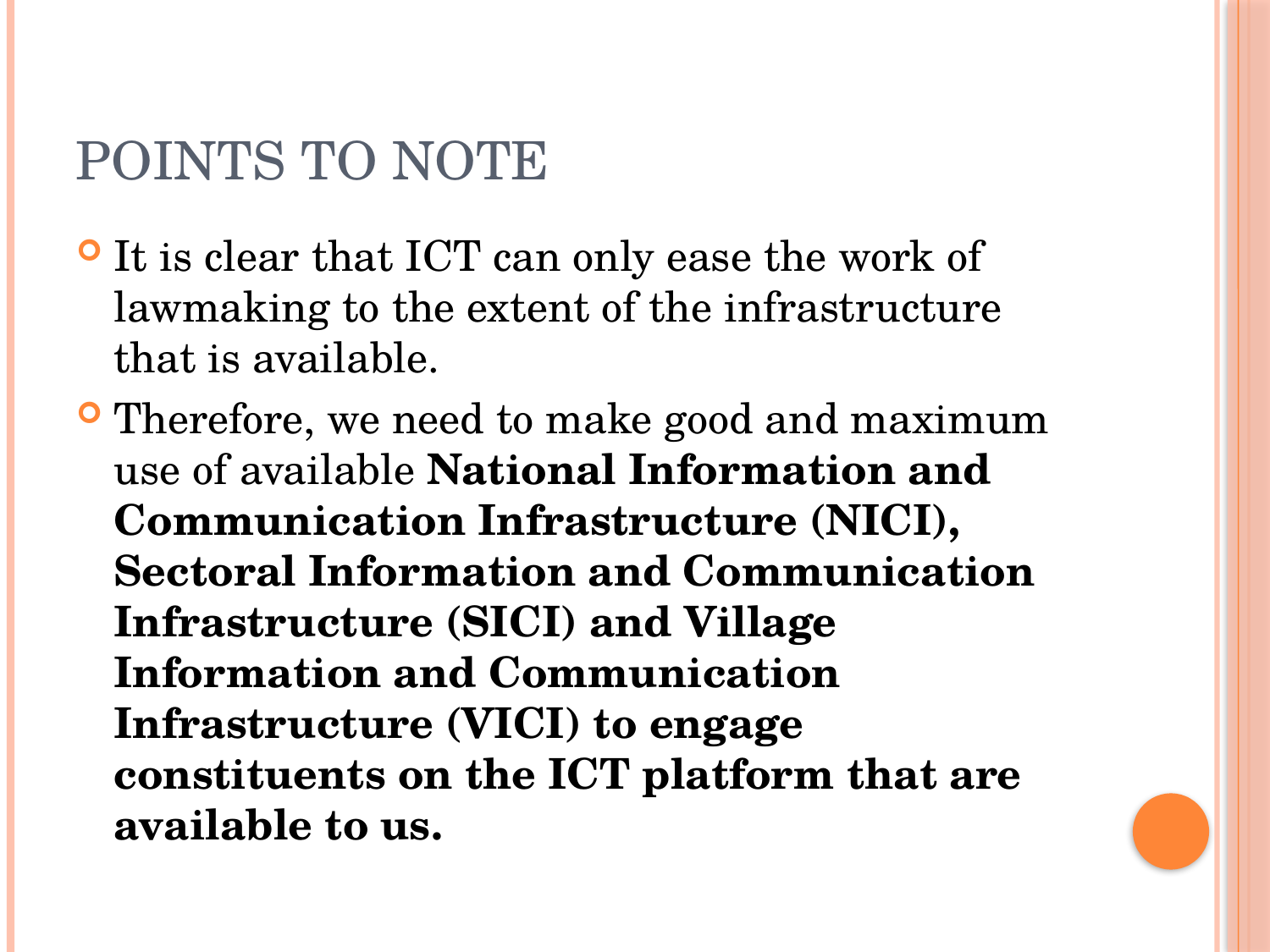

# Points to Note
It is clear that ICT can only ease the work of lawmaking to the extent of the infrastructure that is available.
Therefore, we need to make good and maximum use of available National Information and Communication Infrastructure (NICI), Sectoral Information and Communication Infrastructure (SICI) and Village Information and Communication Infrastructure (VICI) to engage constituents on the ICT platform that are available to us.